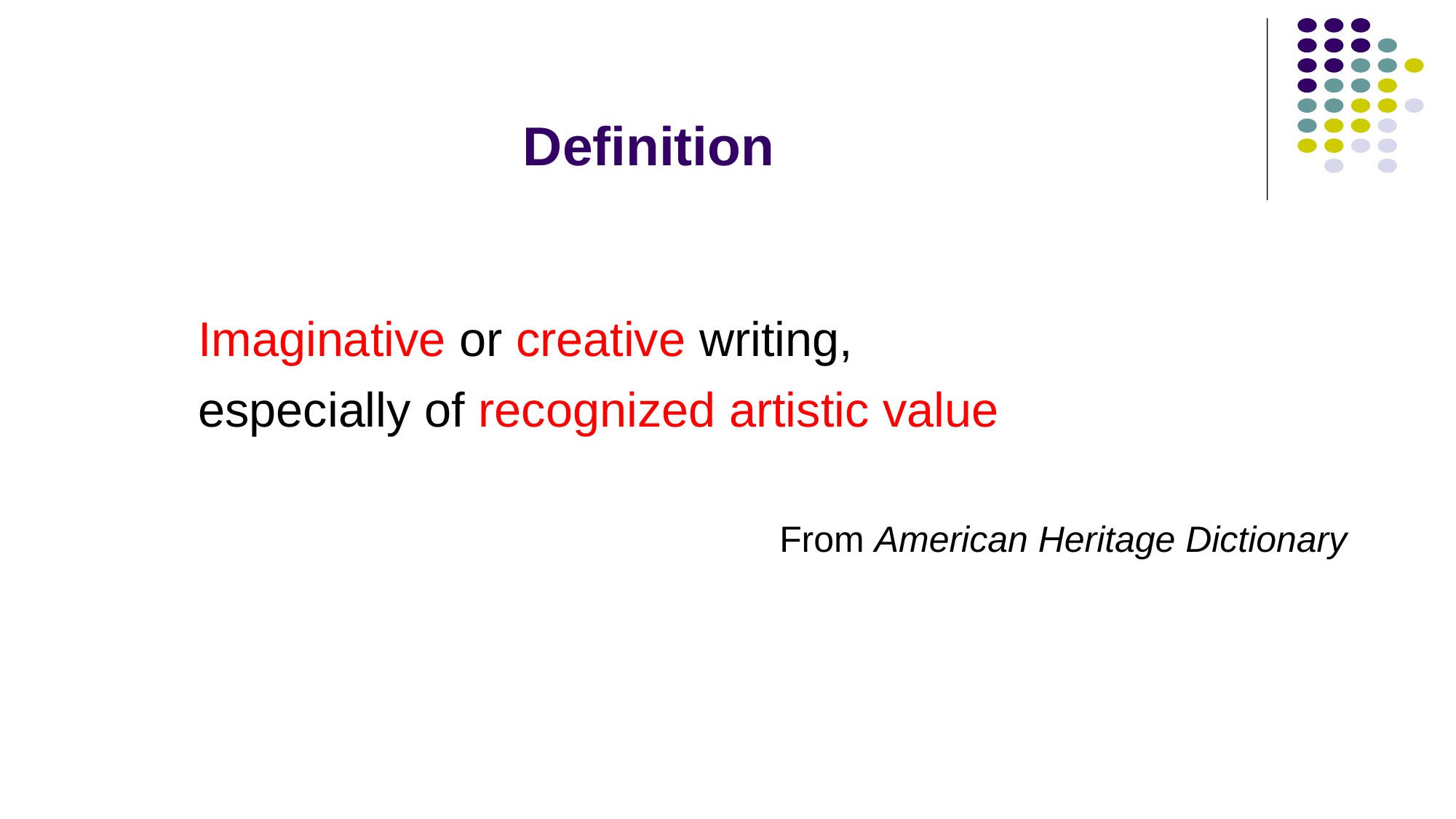

# Definition

Imaginative or creative writing,
especially of recognized artistic value

From American Heritage Dictionary